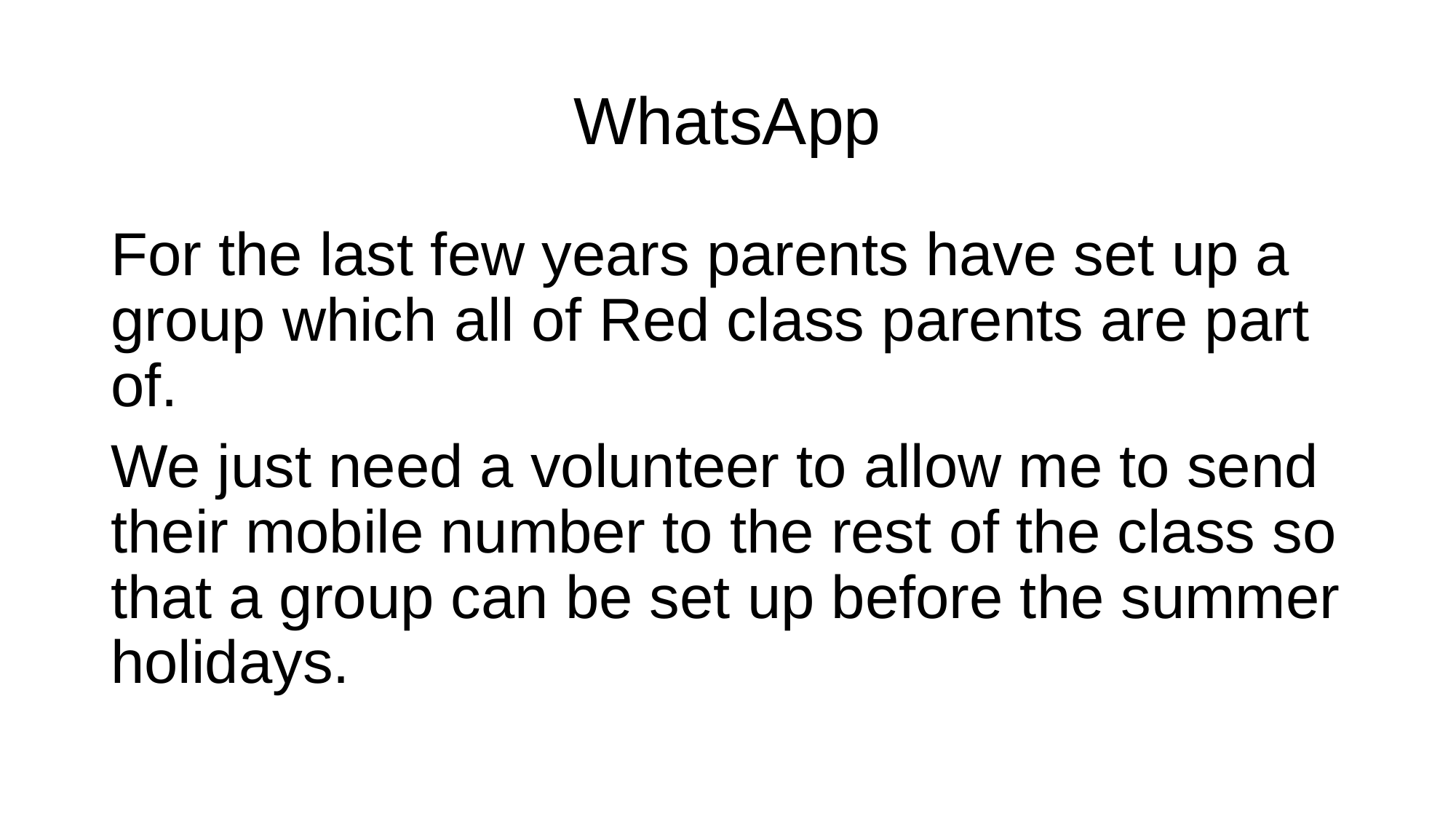

# WhatsApp
For the last few years parents have set up a group which all of Red class parents are part of.
We just need a volunteer to allow me to send their mobile number to the rest of the class so that a group can be set up before the summer holidays.